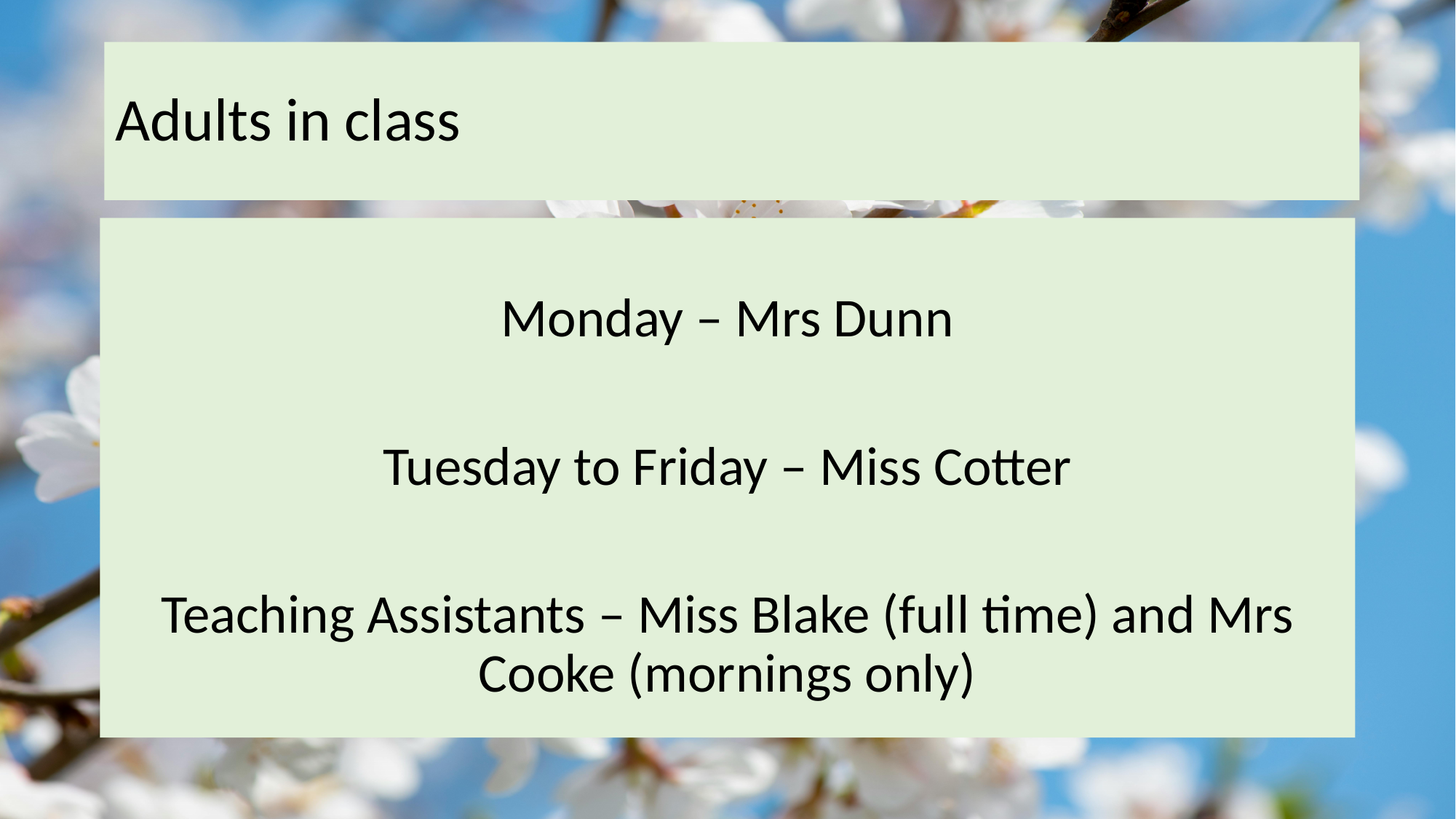

# Adults in class

Monday – Mrs Dunn

Tuesday to Friday – Miss Cotter

Teaching Assistants – Miss Blake (full time) and Mrs Cooke (mornings only)